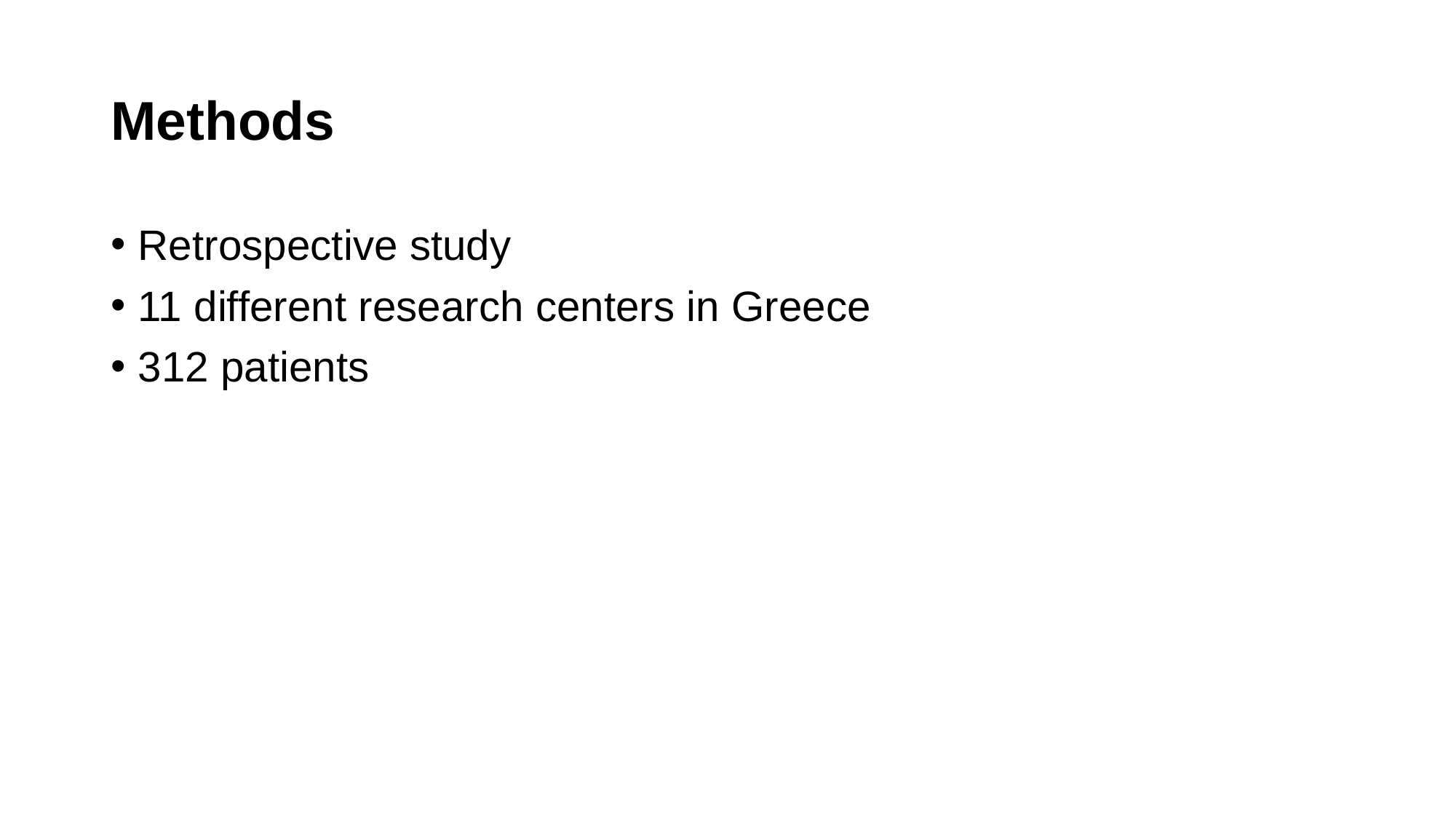

# Methods
Retrospective study
11 different research centers in Greece
312 patients